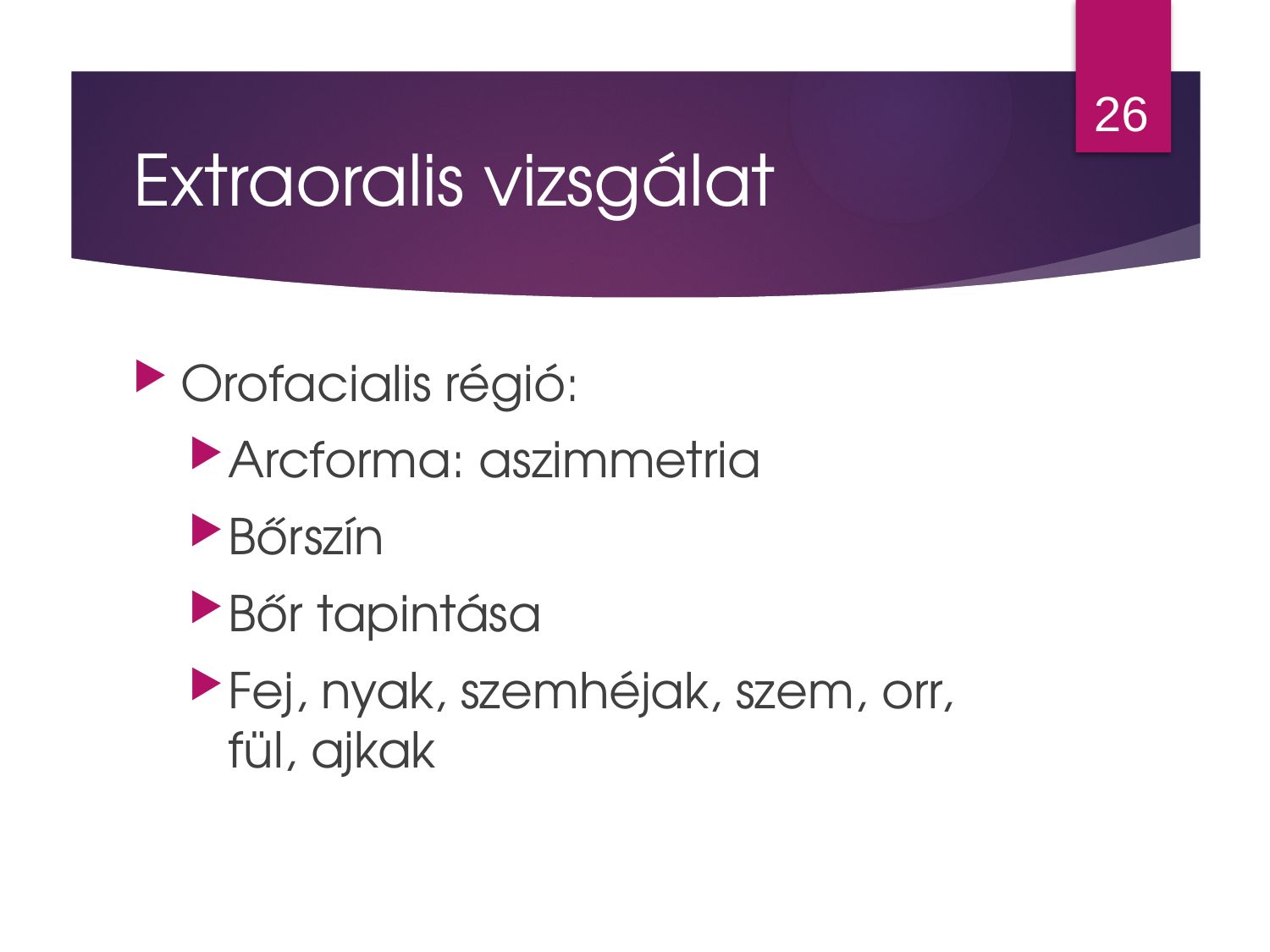

26
# Extraoralis vizsgálat
Orofacialis régió:
Arcforma: aszimmetria
Bőrszín
Bőr tapintása
Fej, nyak, szemhéjak, szem, orr, fül, ajkak